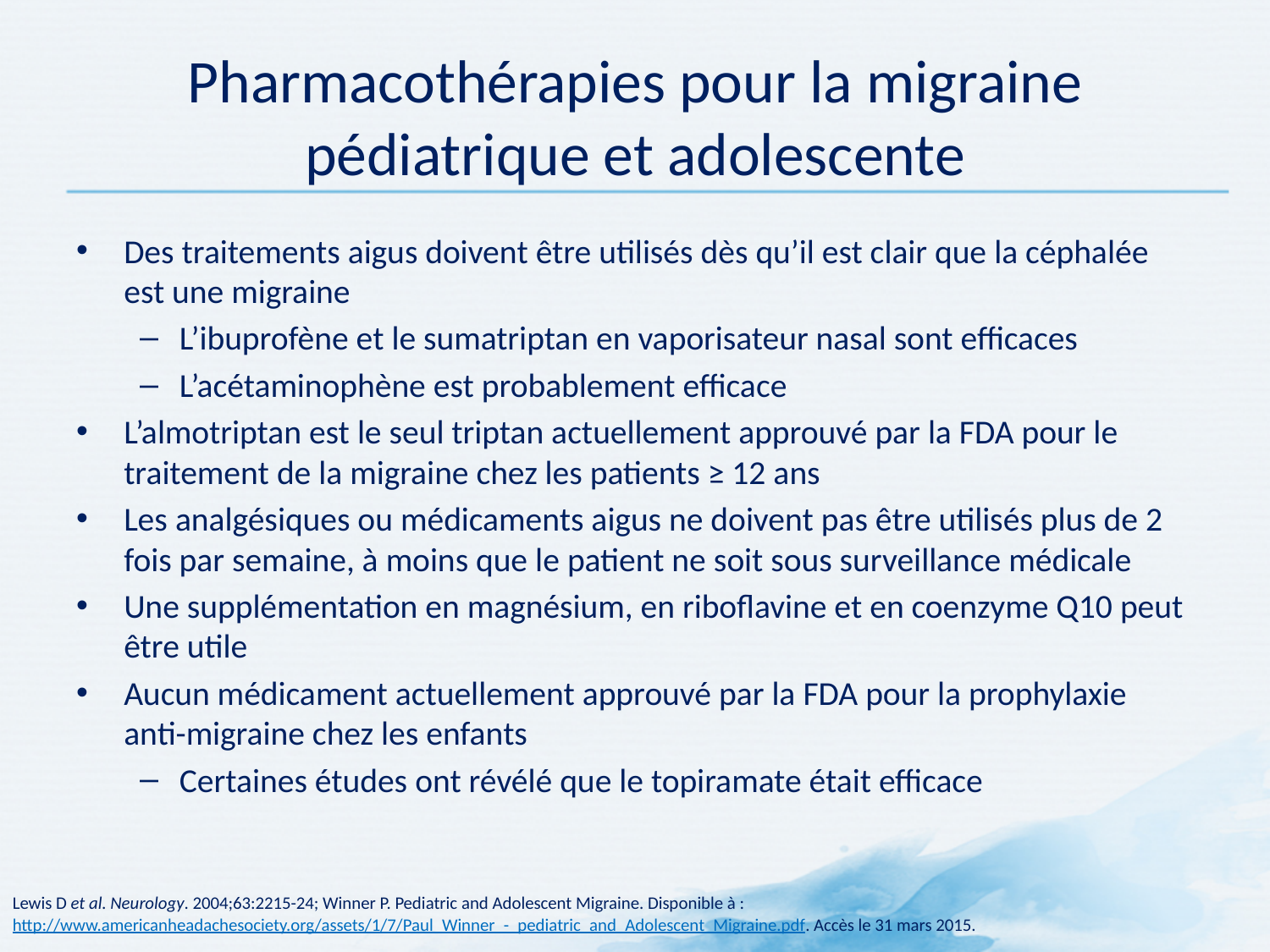

# Pharmacothérapies pour la migraine pédiatrique et adolescente
Des traitements aigus doivent être utilisés dès qu’il est clair que la céphalée est une migraine
L’ibuprofène et le sumatriptan en vaporisateur nasal sont efficaces
L’acétaminophène est probablement efficace
L’almotriptan est le seul triptan actuellement approuvé par la FDA pour le traitement de la migraine chez les patients ≥ 12 ans
Les analgésiques ou médicaments aigus ne doivent pas être utilisés plus de 2 fois par semaine, à moins que le patient ne soit sous surveillance médicale
Une supplémentation en magnésium, en riboflavine et en coenzyme Q10 peut être utile
Aucun médicament actuellement approuvé par la FDA pour la prophylaxie anti-migraine chez les enfants
Certaines études ont révélé que le topiramate était efficace
Lewis D et al. Neurology. 2004;63:2215-24; Winner P. Pediatric and Adolescent Migraine. Disponible à : http://www.americanheadachesociety.org/assets/1/7/Paul_Winner_-_pediatric_and_Adolescent_Migraine.pdf. Accès le 31 mars 2015.